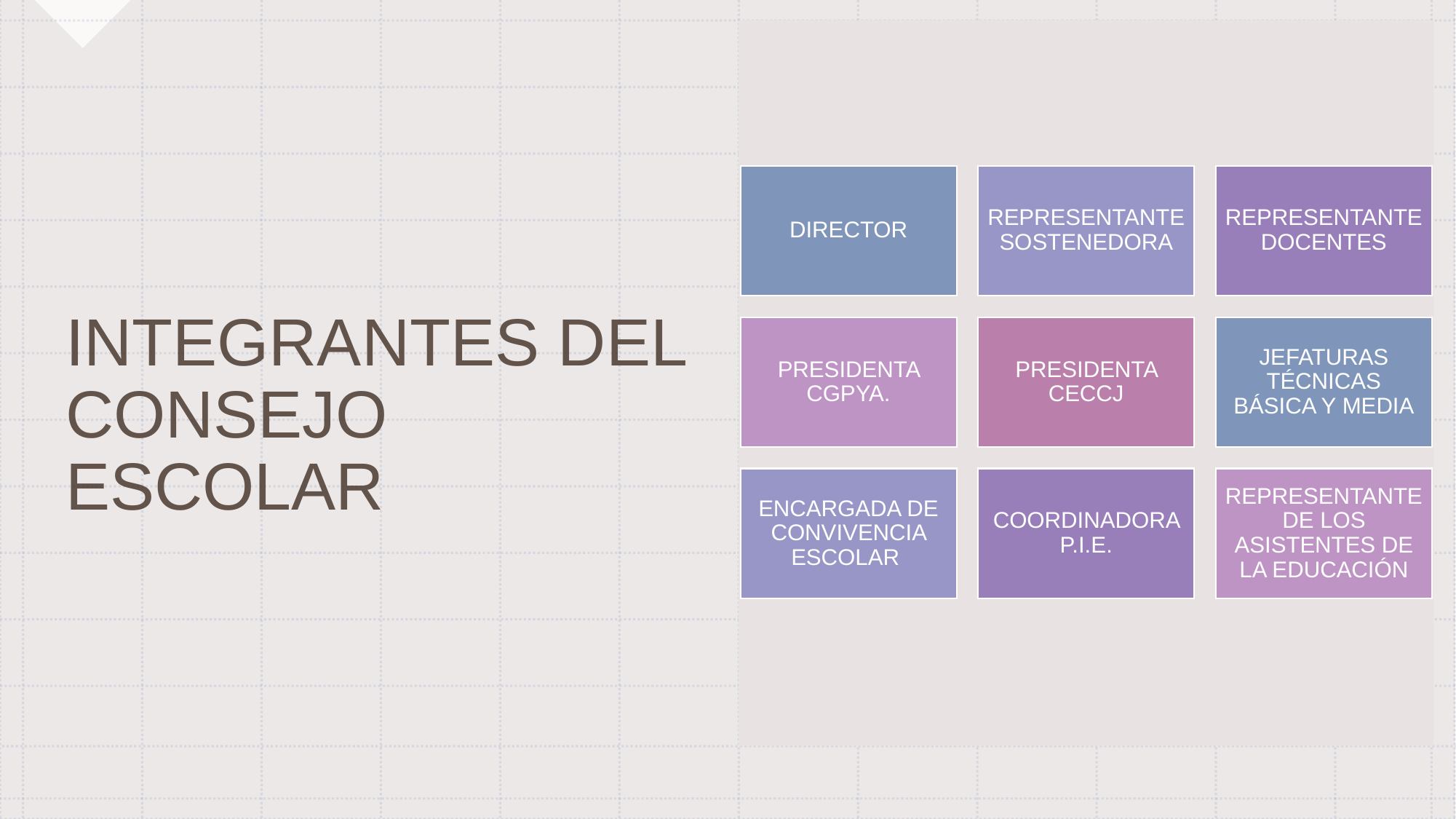

DIRECTOR
REPRESENTANTE SOSTENEDORA
REPRESENTANTE DOCENTES
PRESIDENTA CGPYA.
PRESIDENTA CECCJ
JEFATURAS TÉCNICAS BÁSICA Y MEDIA
ENCARGADA DE CONVIVENCIA ESCOLAR
COORDINADORA P.I.E.
REPRESENTANTE DE LOS ASISTENTES DE LA EDUCACIÓN

# INTEGRANTES DEL CONSEJO ESCOLAR